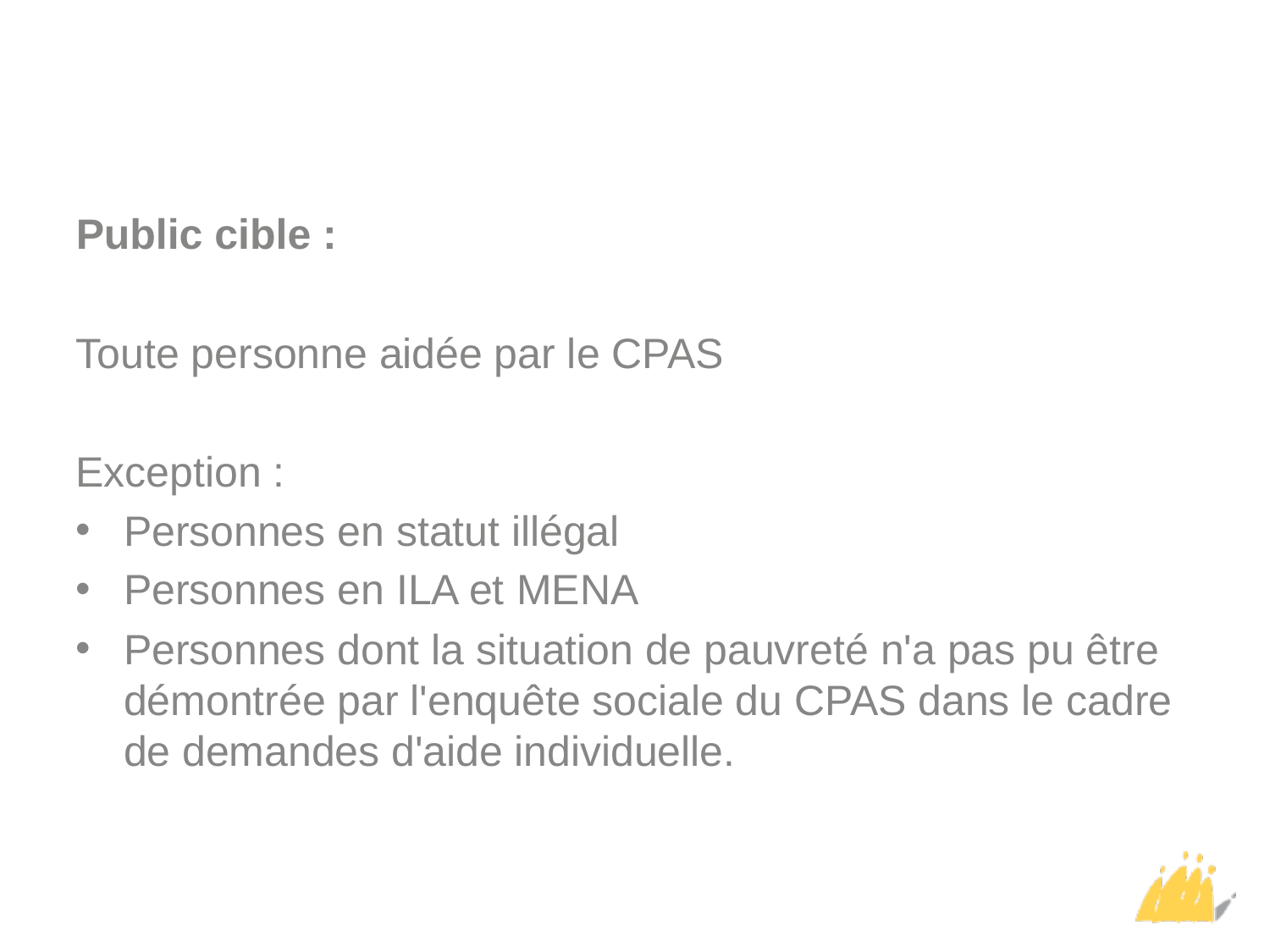

Public cible :

Toute personne aidée par le CPAS

Exception :
Personnes en statut illégal
Personnes en ILA et MENA
Personnes dont la situation de pauvreté n'a pas pu être démontrée par l'enquête sociale du CPAS dans le cadre de demandes d'aide individuelle.